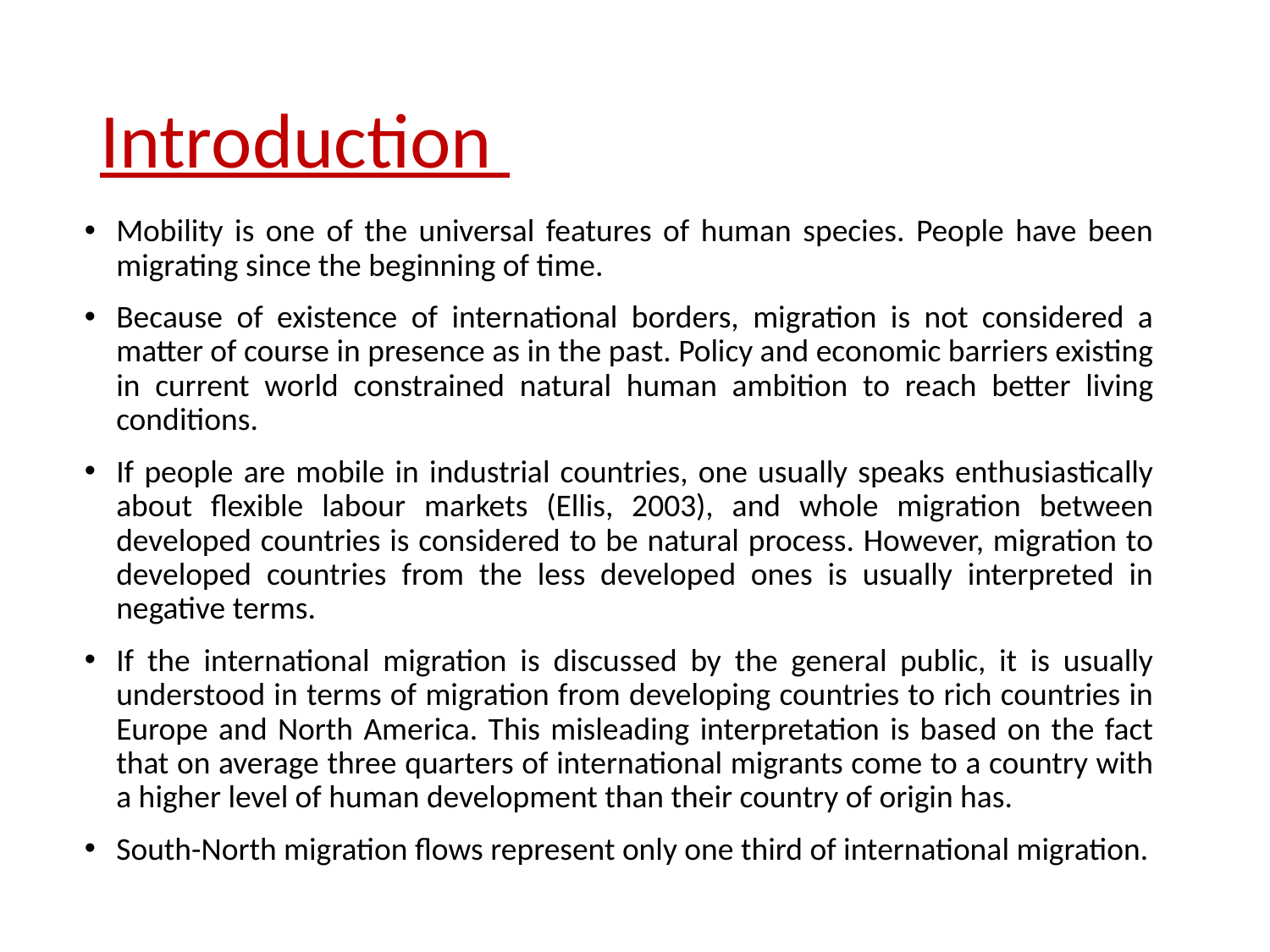

# Introduction
Mobility is one of the universal features of human species. People have been migrating since the beginning of time.
Because of existence of international borders, migration is not considered a matter of course in presence as in the past. Policy and economic barriers existing in current world constrained natural human ambition to reach better living conditions.
If people are mobile in industrial countries, one usually speaks enthusiastically about flexible labour markets (Ellis, 2003), and whole migration between developed countries is considered to be natural process. However, migration to developed countries from the less developed ones is usually interpreted in negative terms.
If the international migration is discussed by the general public, it is usually understood in terms of migration from developing countries to rich countries in Europe and North America. This misleading interpretation is based on the fact that on average three quarters of international migrants come to a country with a higher level of human development than their country of origin has.
South-North migration flows represent only one third of international migration.